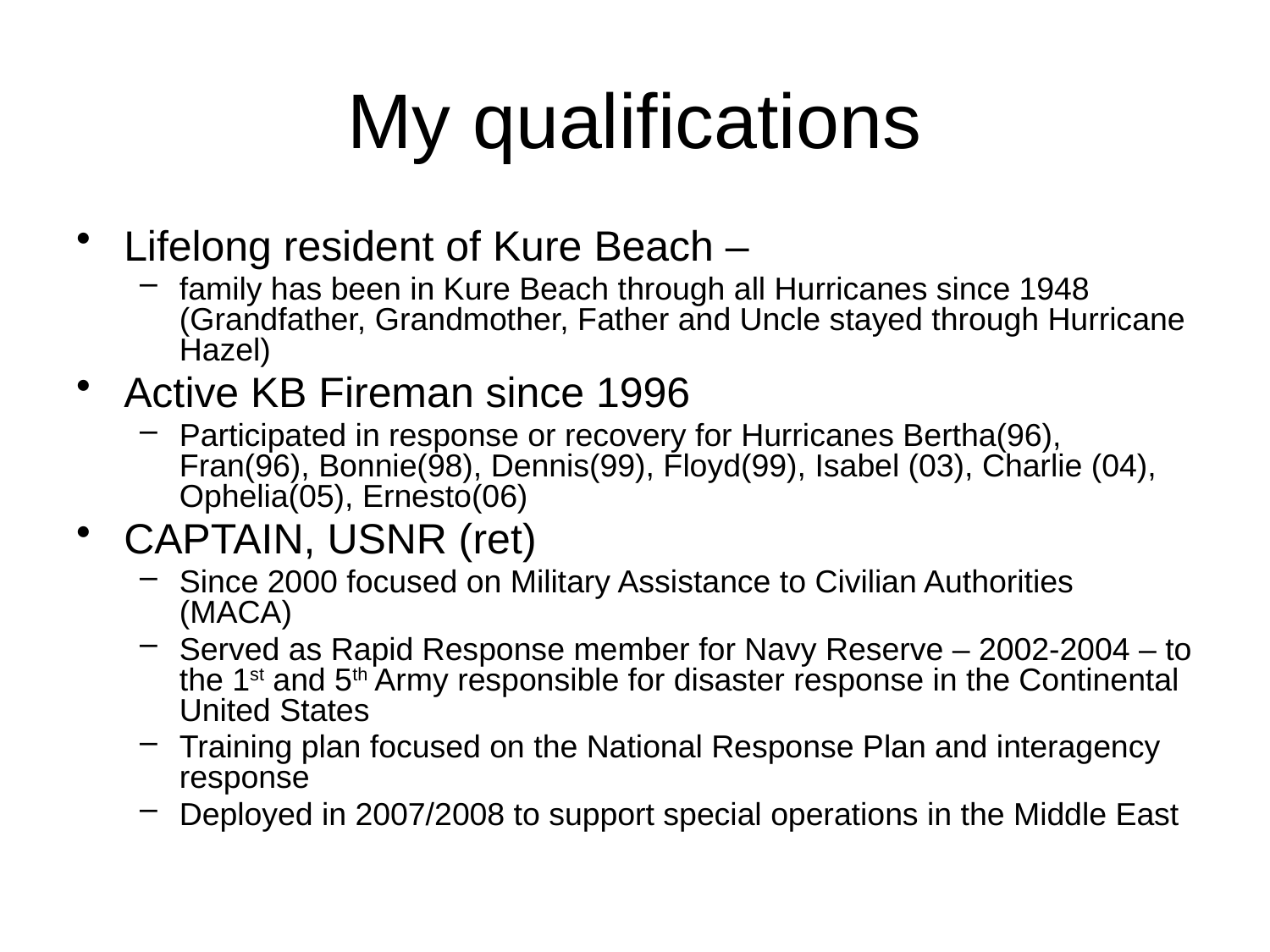

# My qualifications
Lifelong resident of Kure Beach –
family has been in Kure Beach through all Hurricanes since 1948 (Grandfather, Grandmother, Father and Uncle stayed through Hurricane Hazel)
Active KB Fireman since 1996
Participated in response or recovery for Hurricanes Bertha(96), Fran(96), Bonnie(98), Dennis(99), Floyd(99), Isabel (03), Charlie (04), Ophelia(05), Ernesto(06)
CAPTAIN, USNR (ret)
Since 2000 focused on Military Assistance to Civilian Authorities (MACA)
Served as Rapid Response member for Navy Reserve – 2002-2004 – to the 1st and 5th Army responsible for disaster response in the Continental United States
Training plan focused on the National Response Plan and interagency response
Deployed in 2007/2008 to support special operations in the Middle East